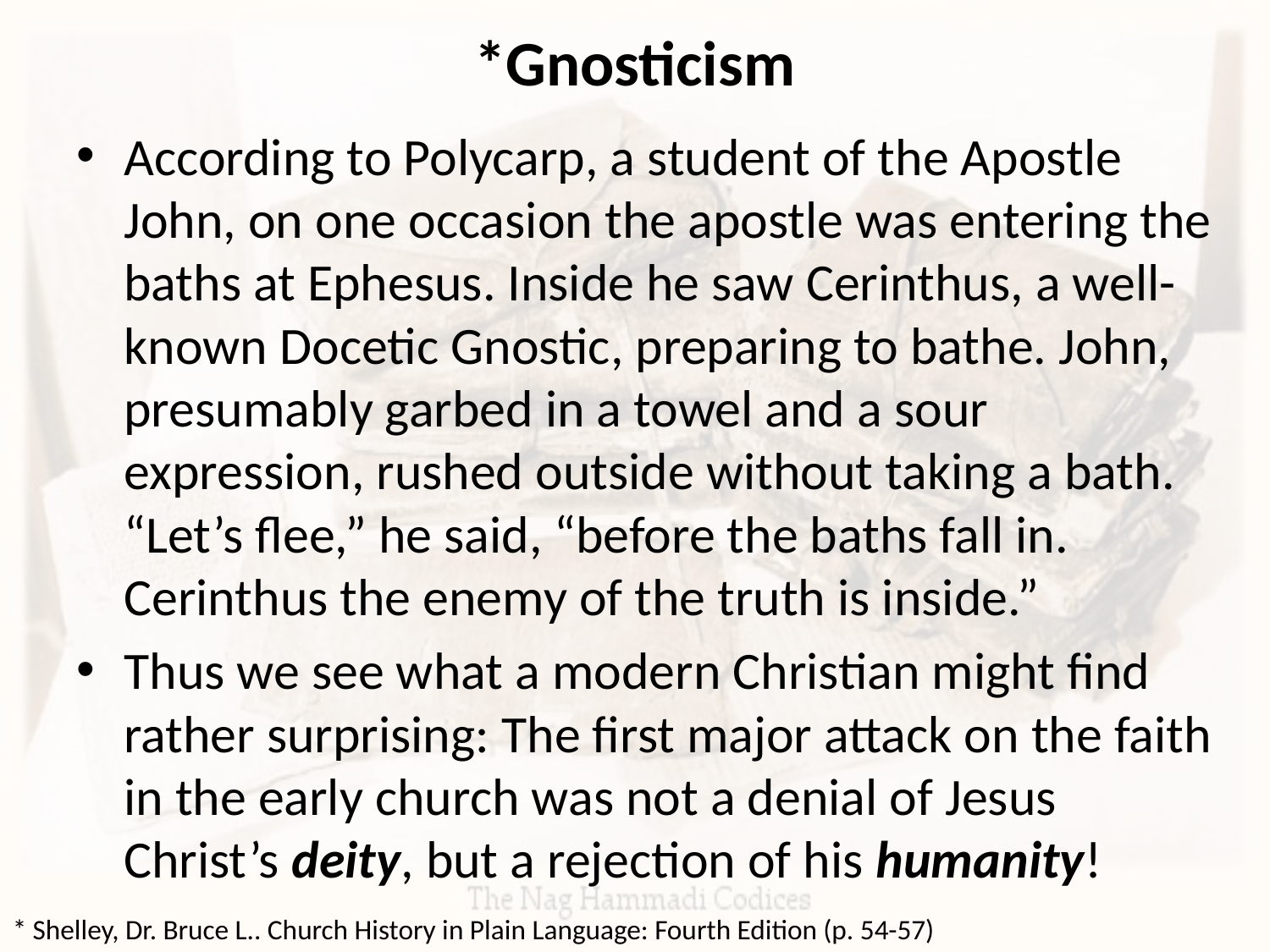

# *Gnosticism
According to Polycarp, a student of the Apostle John, on one occasion the apostle was entering the baths at Ephesus. Inside he saw Cerinthus, a well-known Docetic Gnostic, preparing to bathe. John, presumably garbed in a towel and a sour expression, rushed outside without taking a bath. “Let’s flee,” he said, “before the baths fall in. Cerinthus the enemy of the truth is inside.”
Thus we see what a modern Christian might find rather surprising: The first major attack on the faith in the early church was not a denial of Jesus Christ’s deity, but a rejection of his humanity!
* Shelley, Dr. Bruce L.. Church History in Plain Language: Fourth Edition (p. 54-57)